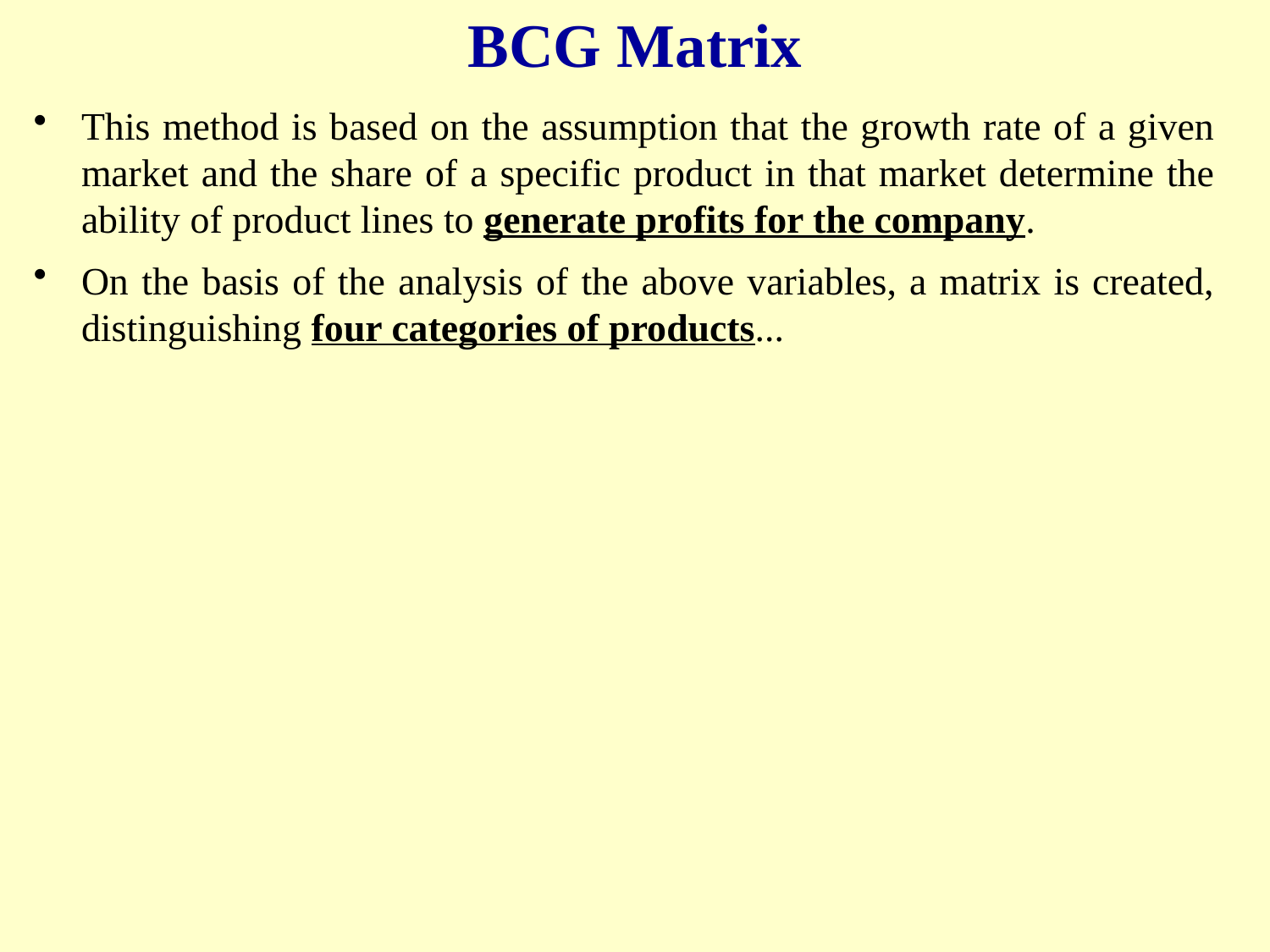

BCG Matrix
This method is based on the assumption that the growth rate of a given market and the share of a specific product in that market determine the ability of product lines to generate profits for the company.
On the basis of the analysis of the above variables, a matrix is created, distinguishing four categories of products...